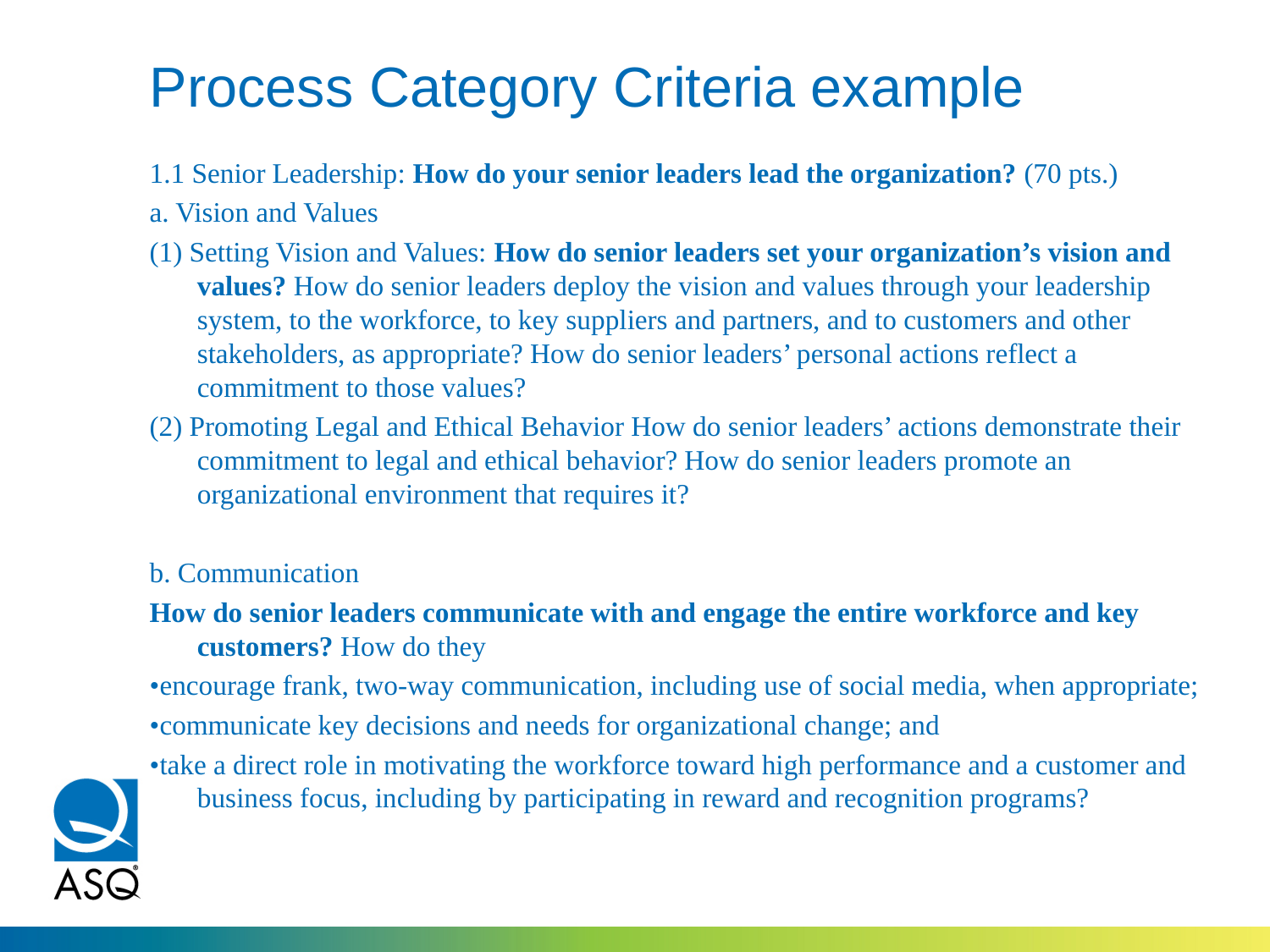

# Process Category Criteria example
1.1 Senior Leadership: How do your senior leaders lead the organization? (70 pts.)
a. Vision and Values
(1) Setting Vision and Values: How do senior leaders set your organization’s vision and values? How do senior leaders deploy the vision and values through your leadership system, to the workforce, to key suppliers and partners, and to customers and other stakeholders, as appropriate? How do senior leaders’ personal actions reflect a commitment to those values?
(2) Promoting Legal and Ethical Behavior How do senior leaders’ actions demonstrate their commitment to legal and ethical behavior? How do senior leaders promote an organizational environment that requires it?

b. Communication
How do senior leaders communicate with and engage the entire workforce and key customers? How do they
•encourage frank, two-way communication, including use of social media, when appropriate;
•communicate key decisions and needs for organizational change; and
•take a direct role in motivating the workforce toward high performance and a customer and business focus, including by participating in reward and recognition programs?